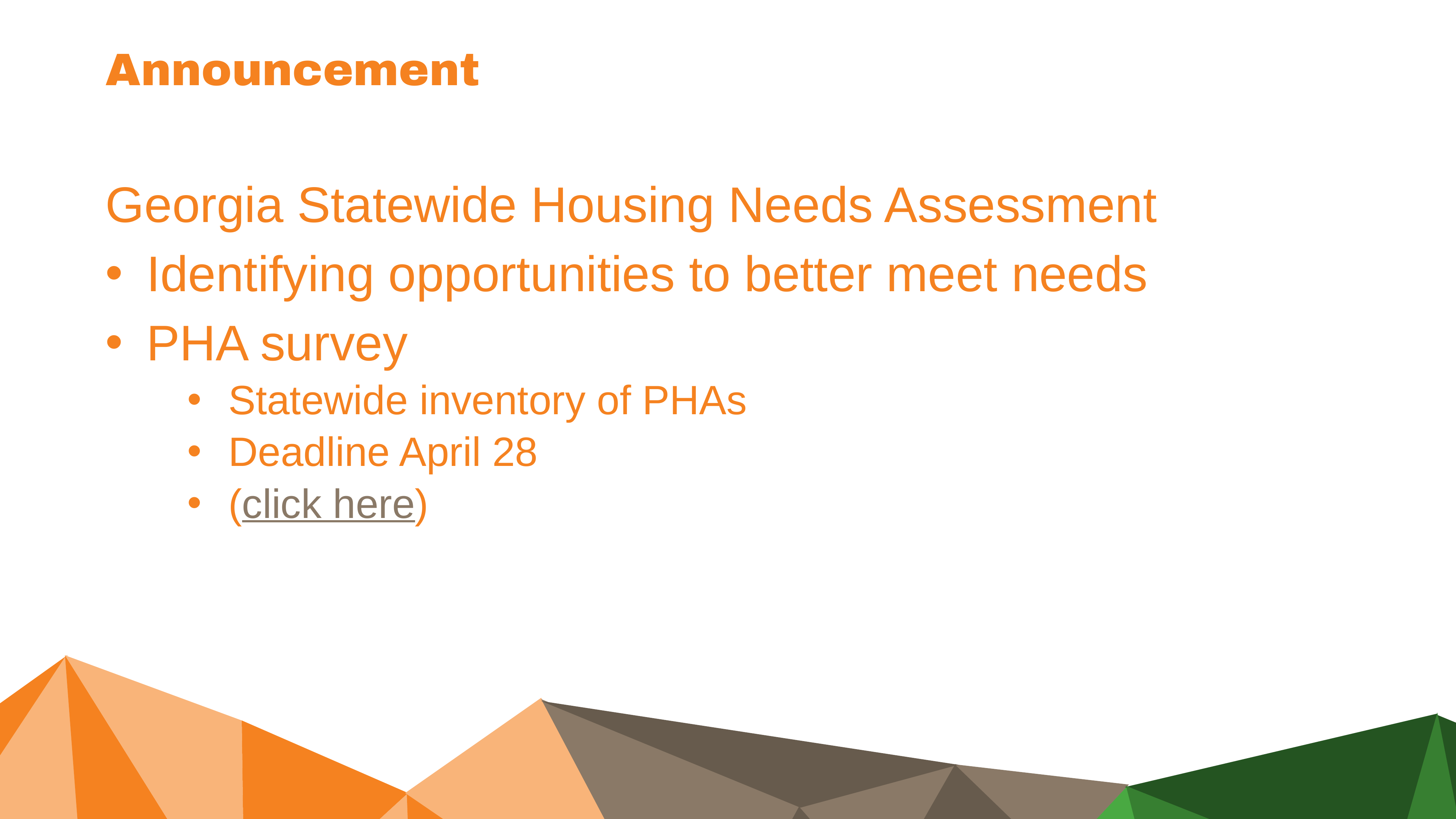

# Announcement
Georgia Statewide Housing Needs Assessment
Identifying opportunities to better meet needs
PHA survey
Statewide inventory of PHAs
Deadline April 28
(click here)